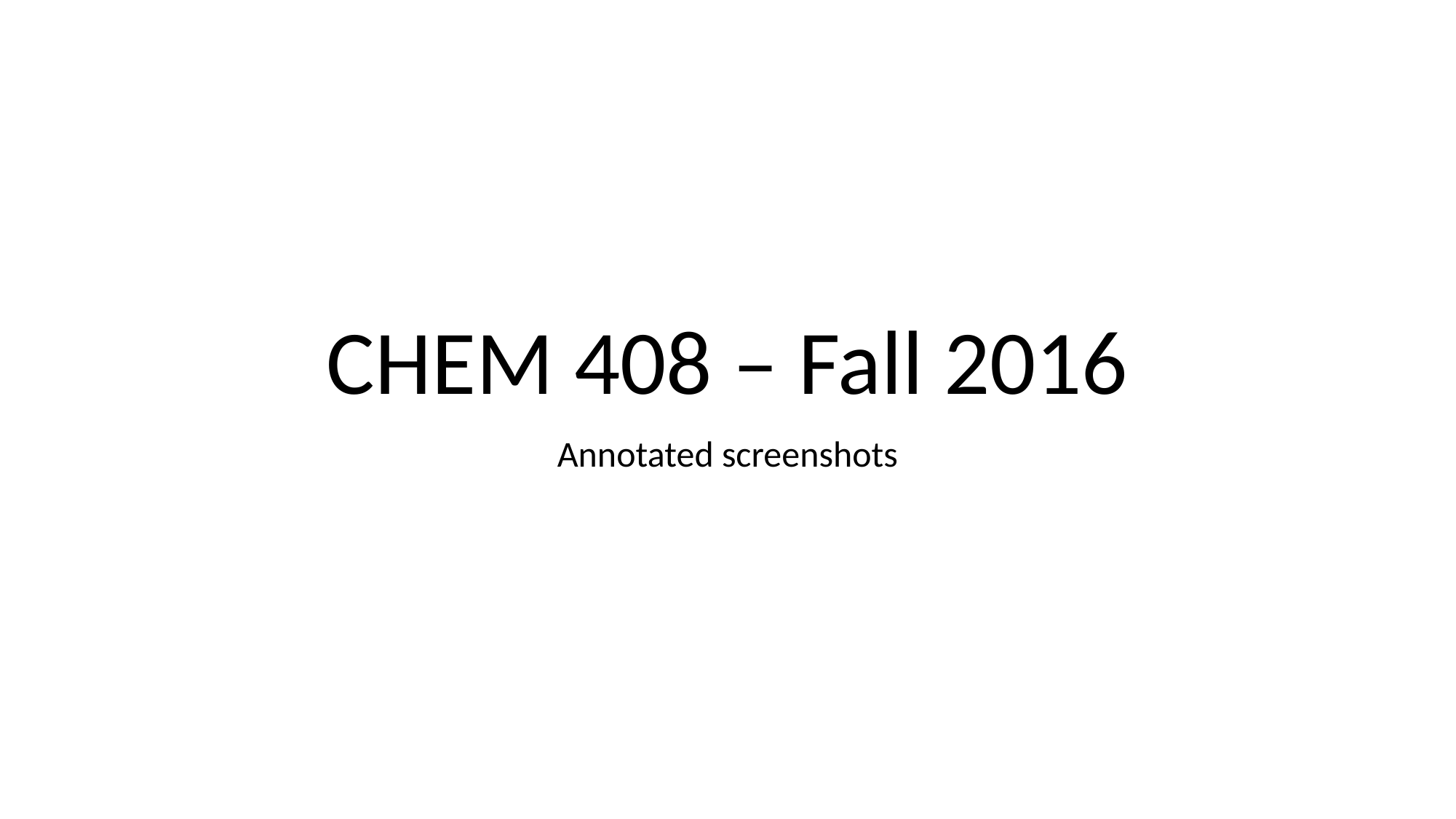

# CHEM 408 – Fall 2016
Annotated screenshots